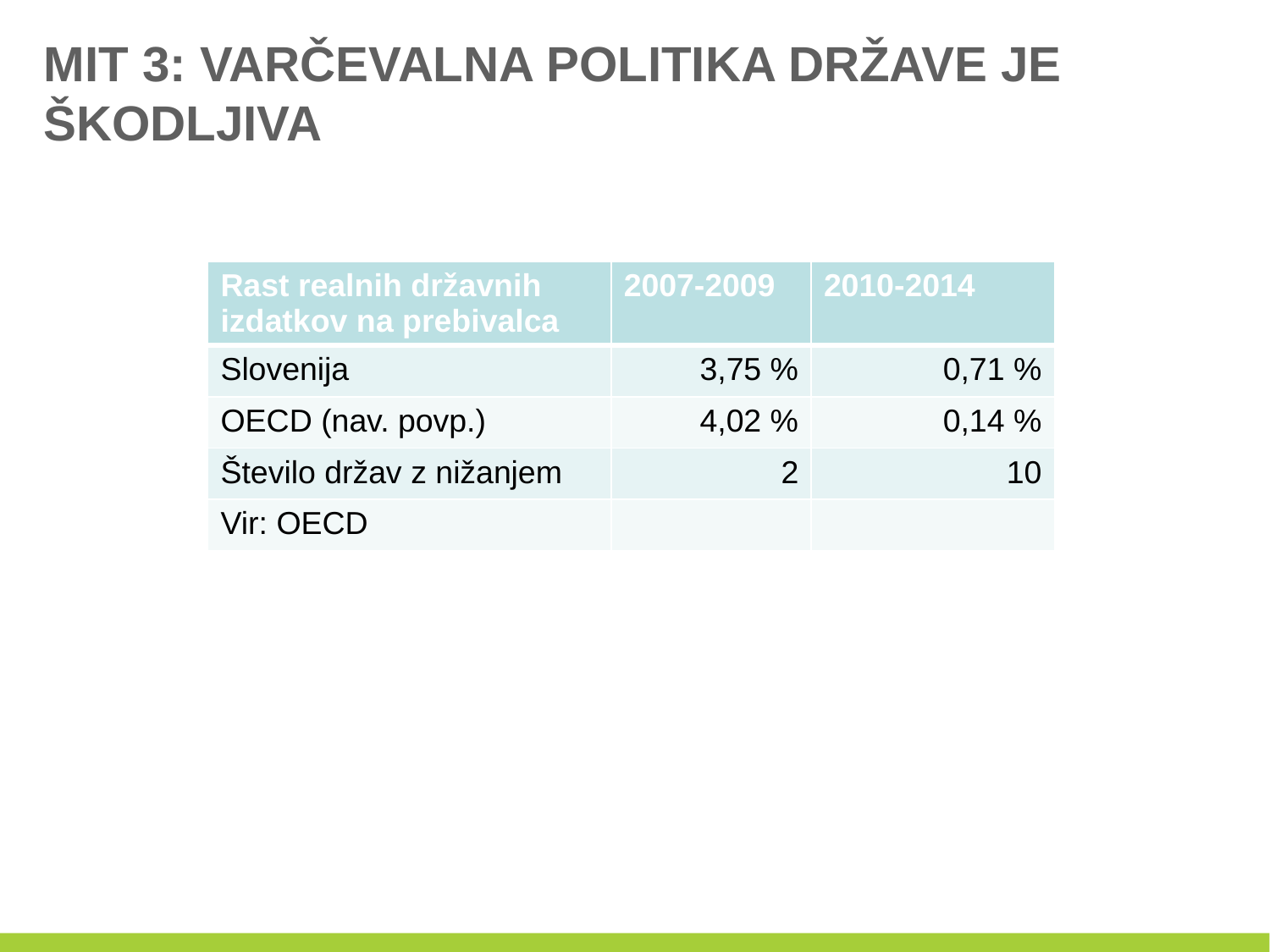

# MIT 3: VARČEVALNA POLITIKA DRŽAVE JE ŠKODLJIVA

| Rast realnih državnih izdatkov na prebivalca | 2007-2009 | 2010-2014 |
| --- | --- | --- |
| Slovenija | 3,75 % | 0,71 % |
| OECD (nav. povp.) | 4,02 % | 0,14 % |
| Število držav z nižanjem | 2 | 10 |
| Vir: OECD |  |  |